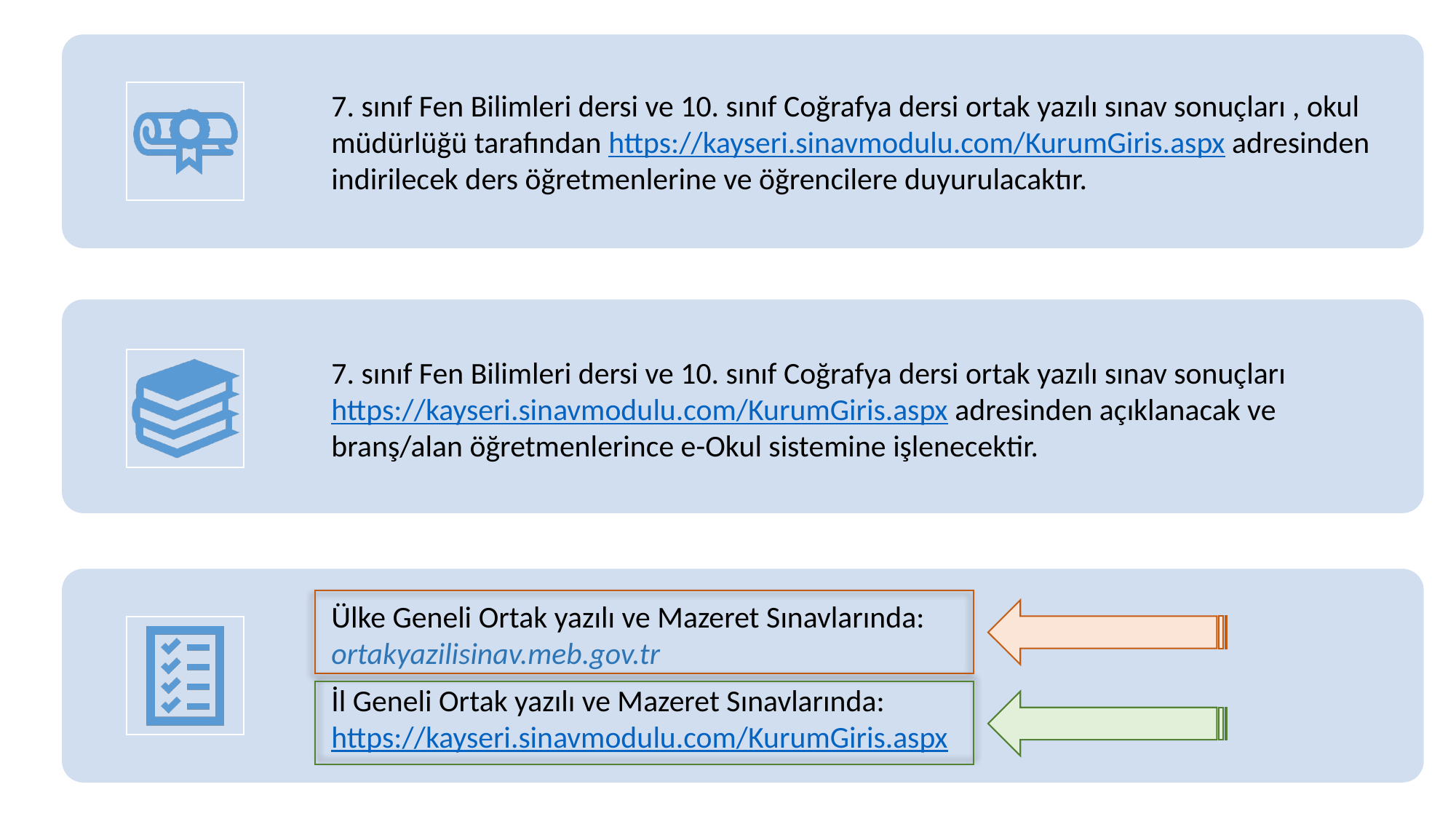

7. sınıf Fen Bilimleri dersi ve 10. sınıf Coğrafya dersi ortak yazılı sınav sonuçları , okul müdürlüğü tarafından https://kayseri.sinavmodulu.com/KurumGiris.aspx adresinden indirilecek ders öğretmenlerine ve öğrencilere duyurulacaktır.
7. sınıf Fen Bilimleri dersi ve 10. sınıf Coğrafya dersi ortak yazılı sınav sonuçları https://kayseri.sinavmodulu.com/KurumGiris.aspx adresinden açıklanacak ve branş/alan öğretmenlerince e-Okul sistemine işlenecektir.
Ülke Geneli Ortak yazılı ve Mazeret Sınavlarında:
ortakyazilisinav.meb.gov.tr
İl Geneli Ortak yazılı ve Mazeret Sınavlarında:
https://kayseri.sinavmodulu.com/KurumGiris.aspx